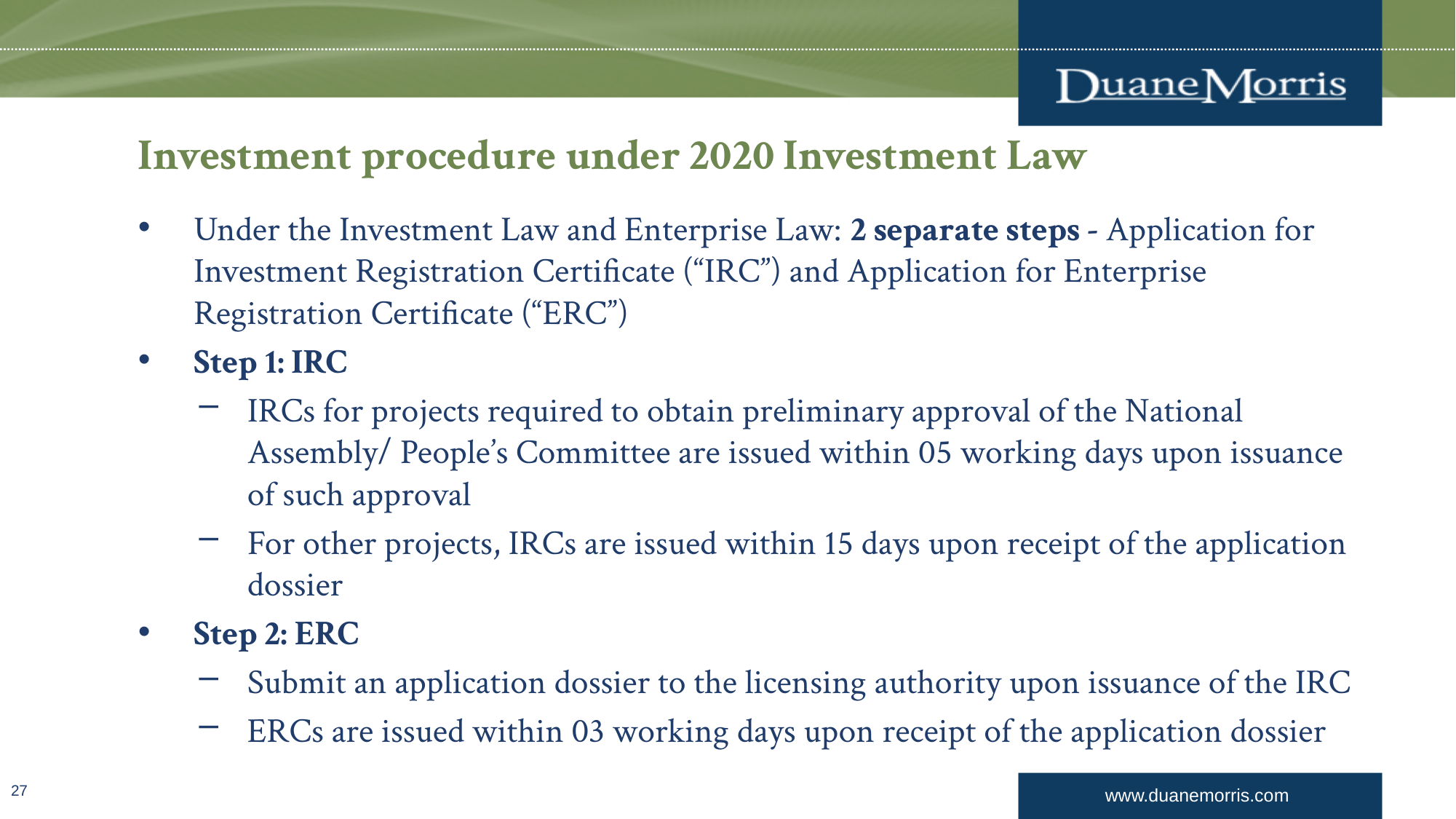

# Investment procedure under 2020 Investment Law
Under the Investment Law and Enterprise Law: 2 separate steps - Application for Investment Registration Certificate (“IRC”) and Application for Enterprise Registration Certificate (“ERC”)
Step 1: IRC
IRCs for projects required to obtain preliminary approval of the National Assembly/ People’s Committee are issued within 05 working days upon issuance of such approval
For other projects, IRCs are issued within 15 days upon receipt of the application dossier
Step 2: ERC
Submit an application dossier to the licensing authority upon issuance of the IRC
ERCs are issued within 03 working days upon receipt of the application dossier
27